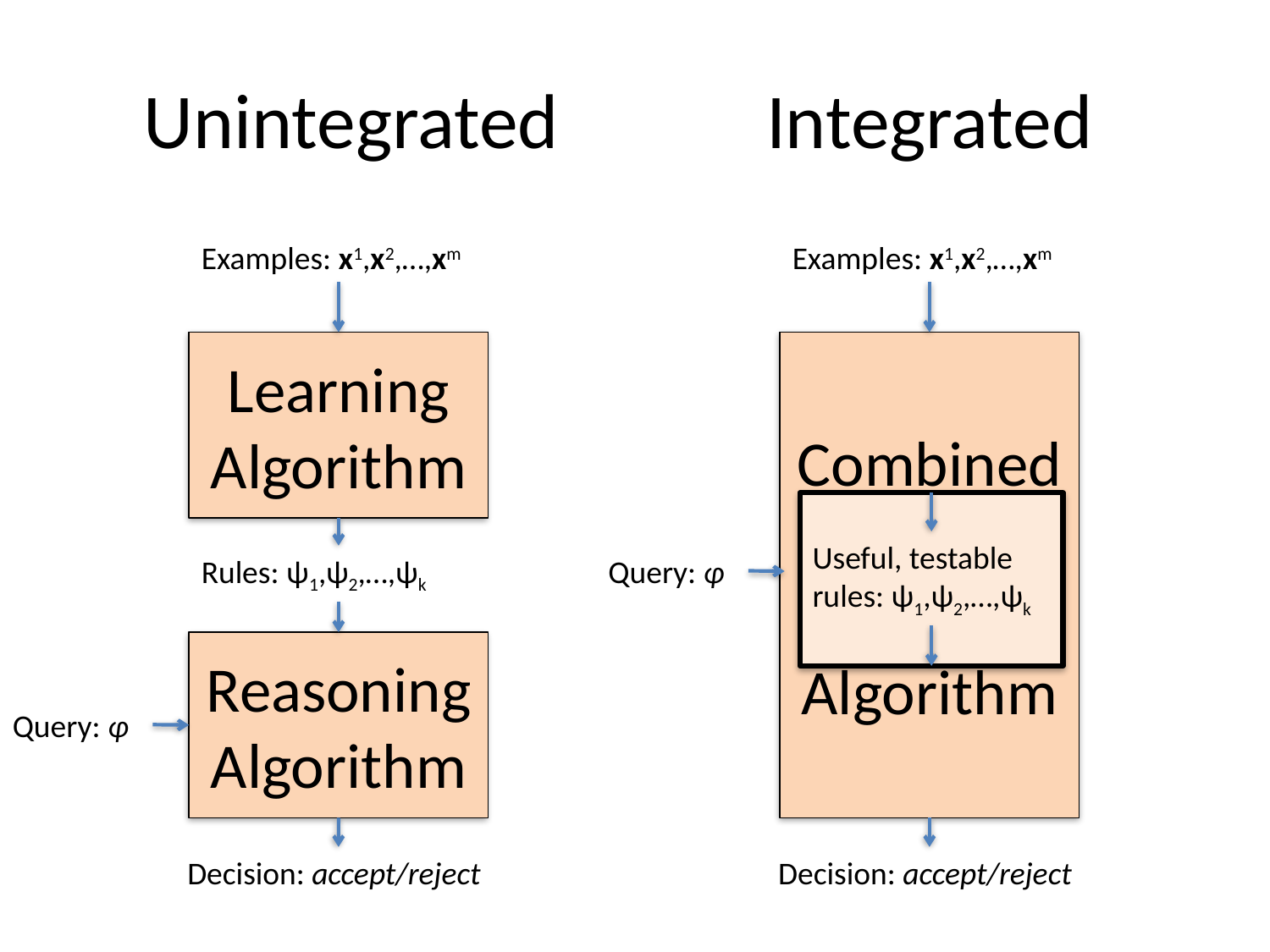

# Unintegrated
Integrated
Examples: x1,x2,…,xm
Examples: x1,x2,…,xm
Combined Learning+
Reasoning Algorithm
Learning Algorithm

Useful, testable rules: ψ1,ψ2,…,ψk
Rules: ψ1,ψ2,…,ψk
Query: φ
Reasoning Algorithm
Query: φ
Decision: accept/reject
Decision: accept/reject